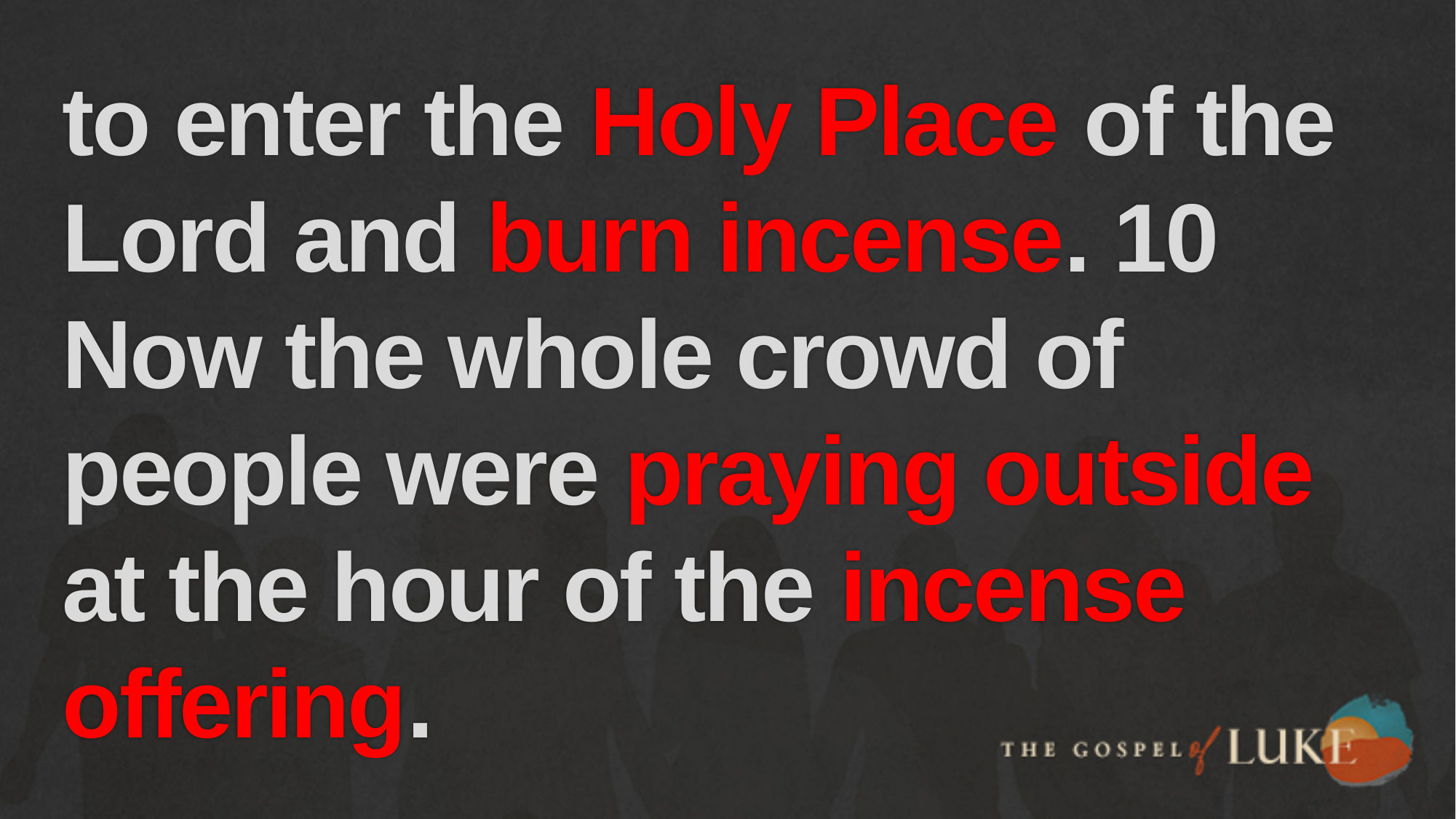

# to enter the Holy Place of the Lord and burn incense. 10 Now the whole crowd of people were praying outside at the hour of the incense offering.